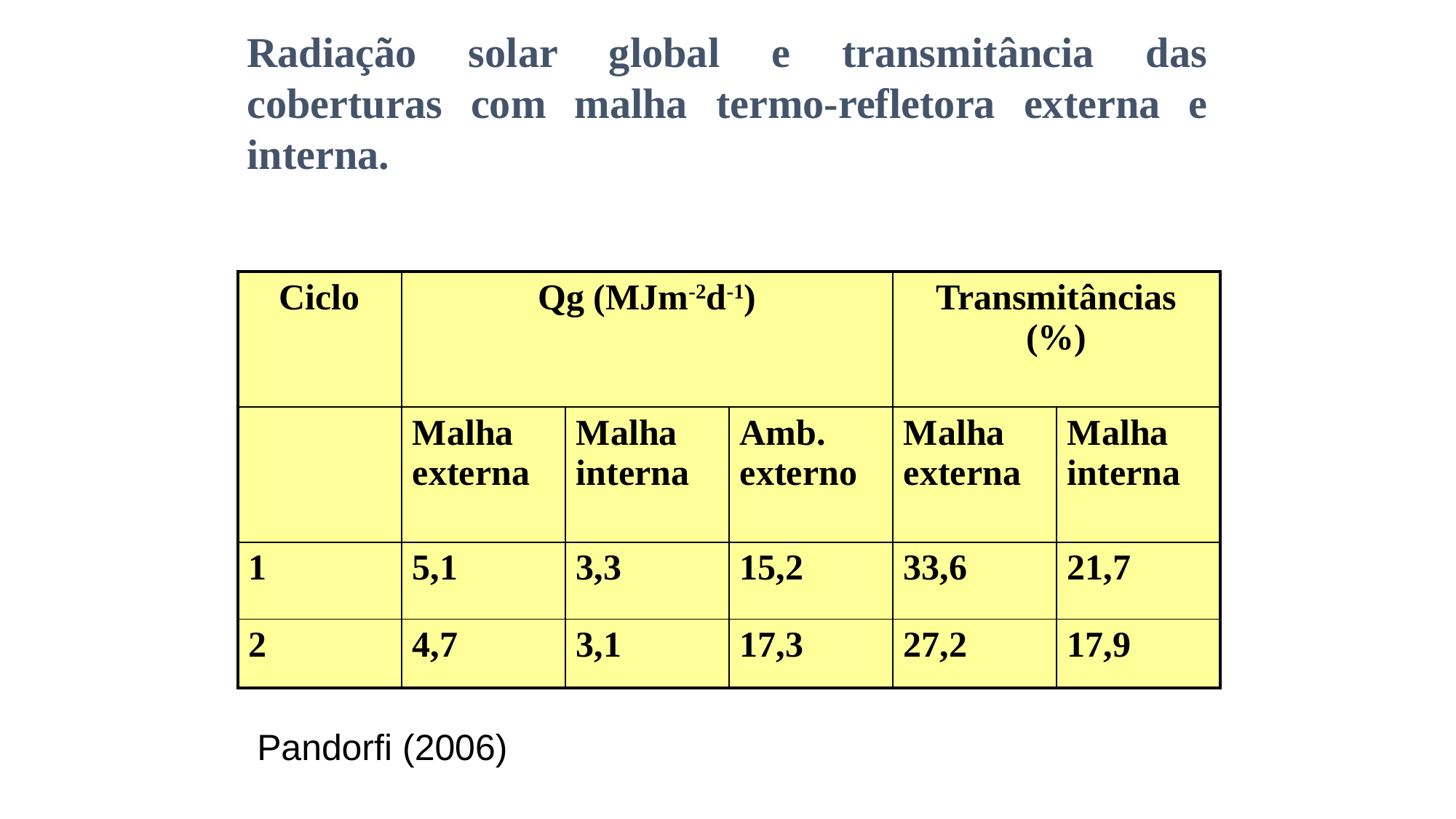

Radiação solar global e transmitância das coberturas com malha termo-refletora externa e interna.
| Ciclo | Qg (MJm-2d-1) |  |  | Transmitâncias (%) |  |
| --- | --- | --- | --- | --- | --- |
|  | Malha externa | Malha interna | Amb. externo | Malha externa | Malha interna |
| 1 | 5,1 | 3,3 | 15,2 | 33,6 | 21,7 |
| 2 | 4,7 | 3,1 | 17,3 | 27,2 | 17,9 |
Pandorfi (2006)